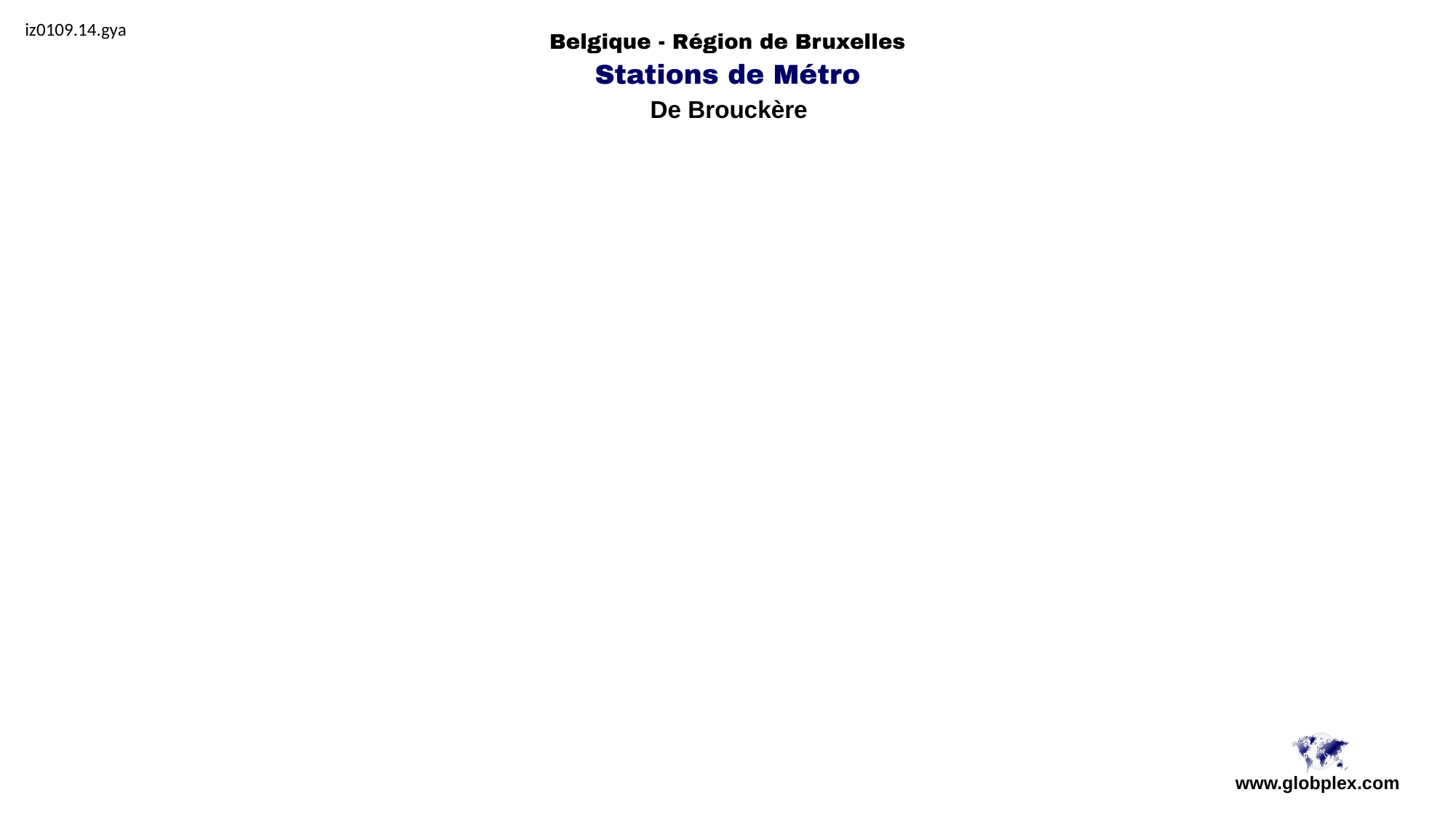

iz0109.14.gya
Belgique - Région de Bruxelles
Stations de Métro
De Brouckère

www.globplex.com